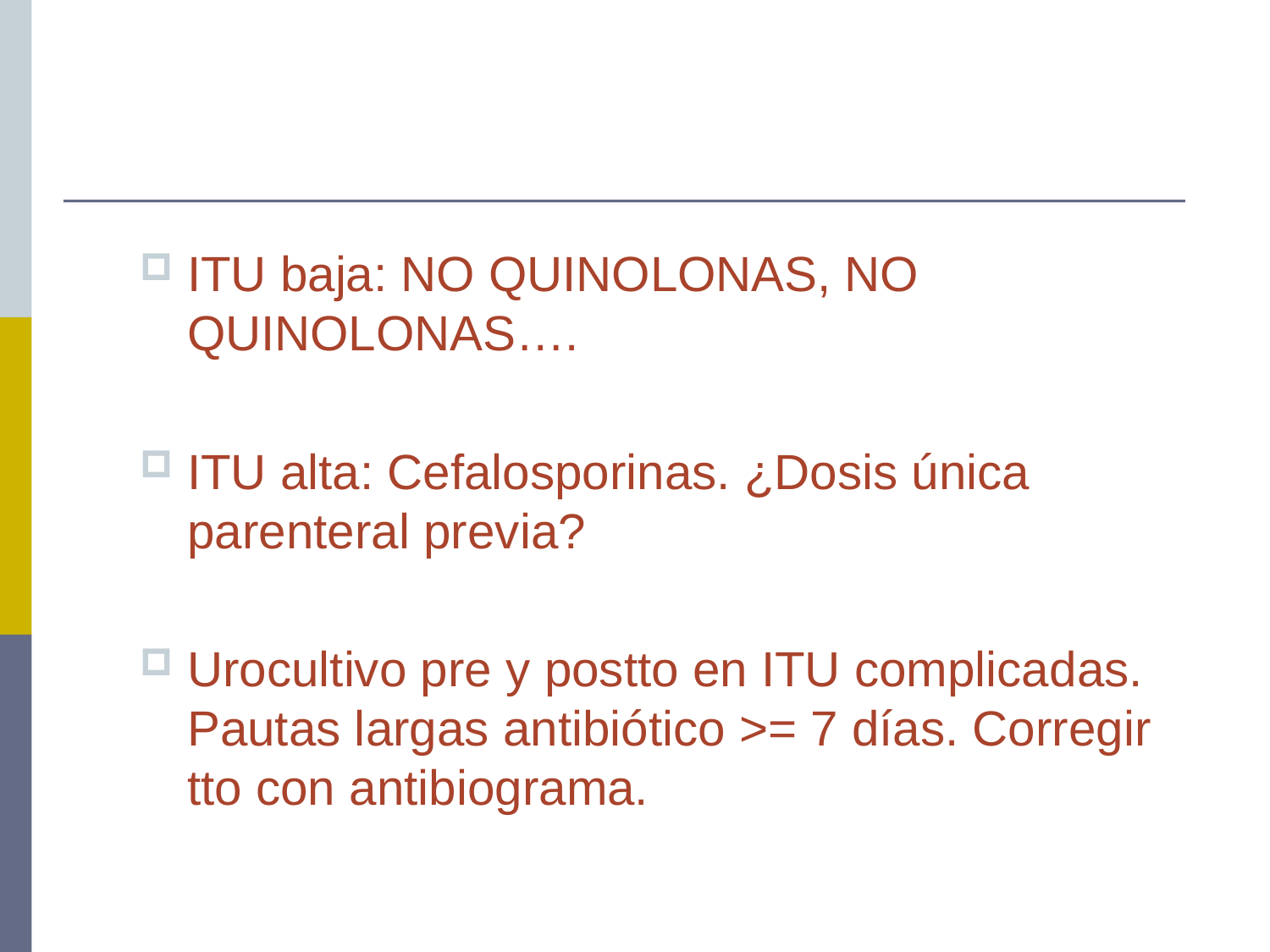

# ITU baja: NO QUINOLONAS, NO QUINOLONAS….

ITU alta: Cefalosporinas. ¿Dosis única parenteral previa?

Urocultivo pre y postto en ITU complicadas. Pautas largas antibiótico >= 7 días. Corregir tto con antibiograma.